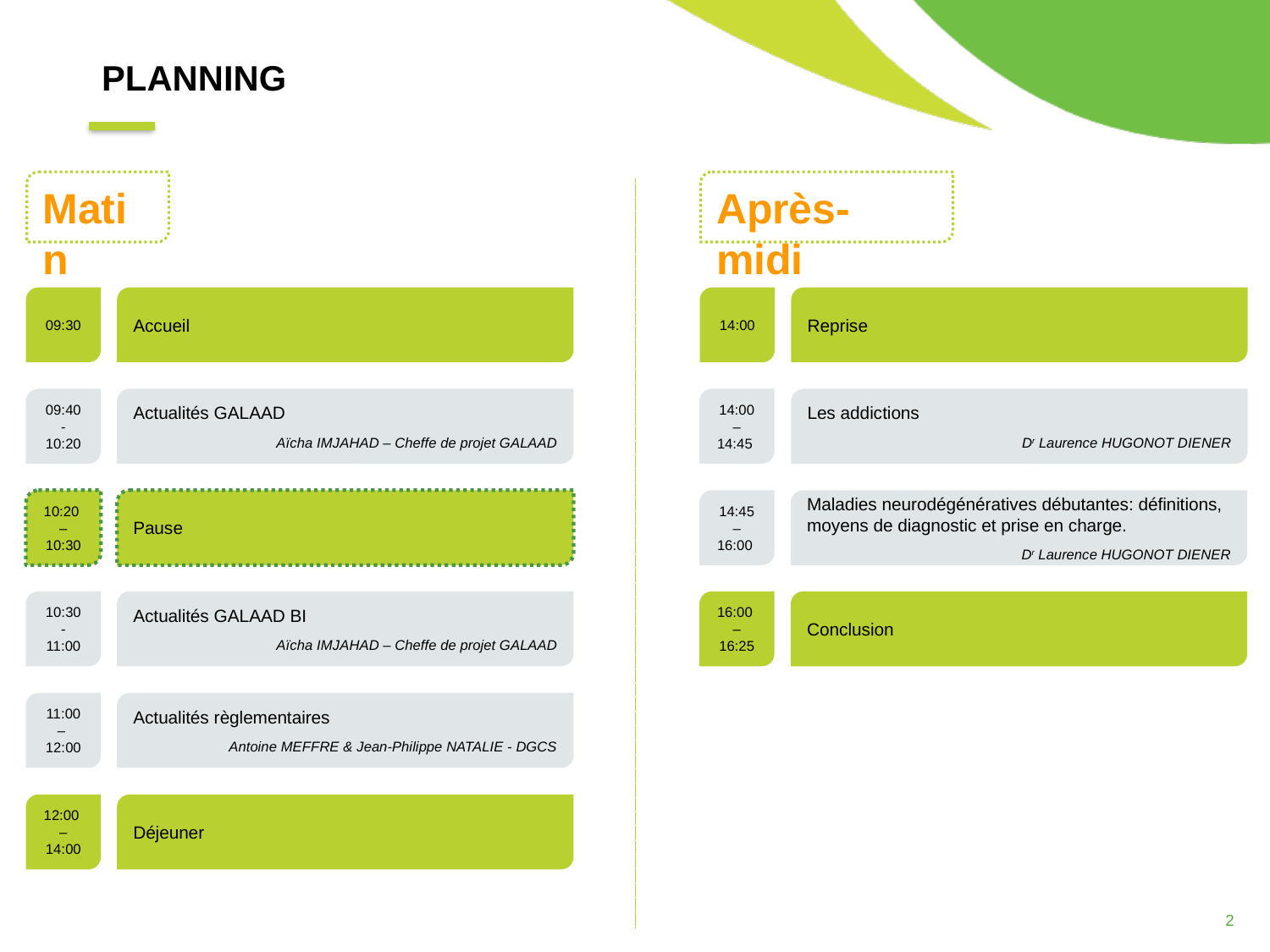

PLANNING
Matin
Après-midi
09:30
Accueil
14:00
Reprise
14:00
– 14:45
Les addictions
Dr Laurence HUGONOT DIENER
09:40
-
10:20
Actualités GALAAD
Aïcha IMJAHAD – Cheffe de projet GALAAD
10:20
– 10:30
Pause
14:45
– 16:00
Maladies neurodégénératives débutantes: définitions, moyens de diagnostic et prise en charge.
Dr Laurence HUGONOT DIENER
10:30
-
11:00
Actualités GALAAD BI
Aïcha IMJAHAD – Cheffe de projet GALAAD
16:00
– 16:25
Conclusion
11:00
–
12:00
Actualités règlementaires
Antoine MEFFRE & Jean-Philippe NATALIE - DGCS
12:00
– 14:00
Déjeuner